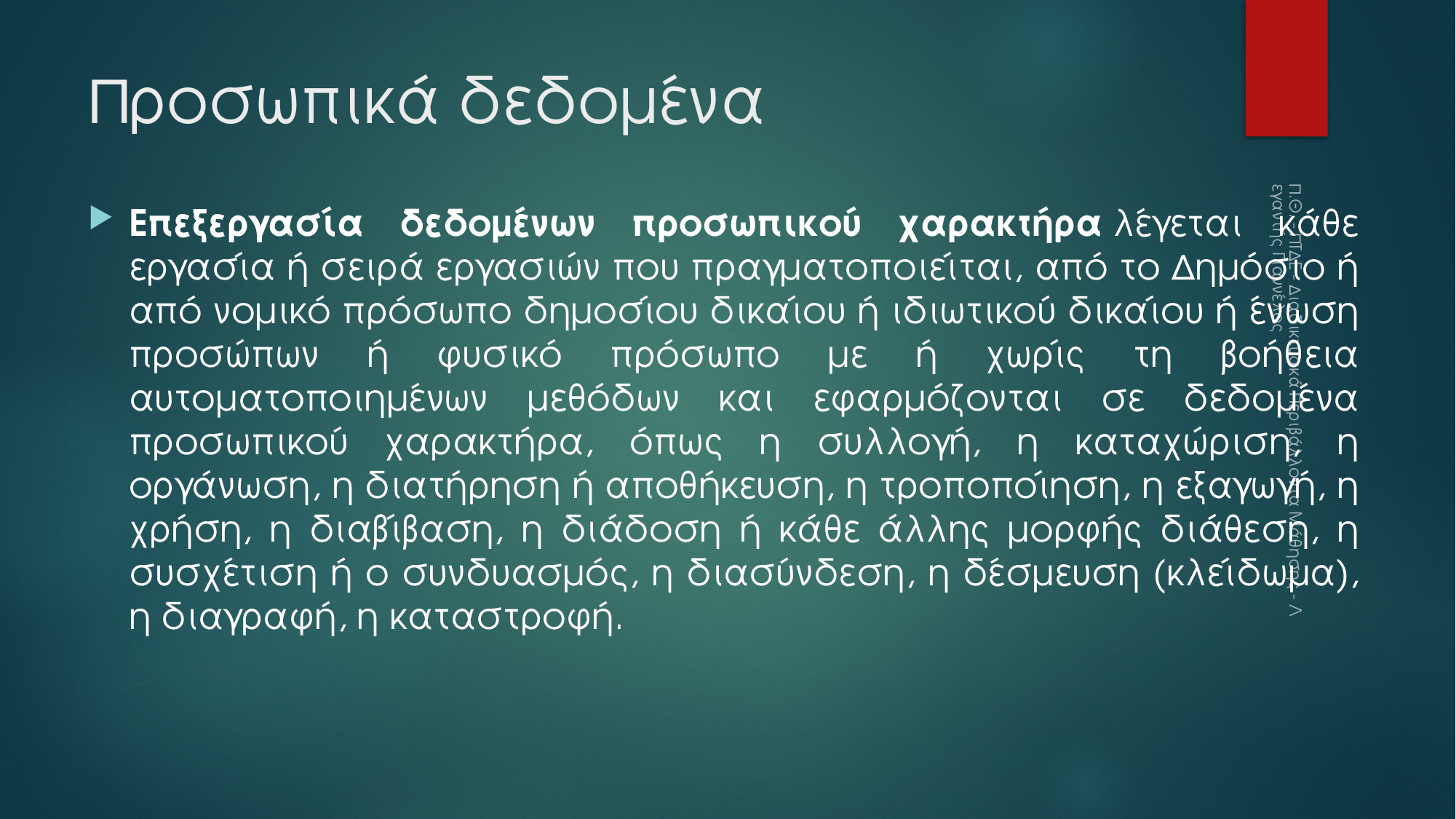

# Προσωπικά δεδομένα
Επεξεργασία δεδομένων προσωπικού χαρακτήρα λέγεται κάθε εργασία ή σειρά εργασιών που πραγματοποιείται, από το Δημόσιο ή από νομικό πρόσωπο δημοσίου δικαίου ή ιδιωτικού δικαίου ή ένωση προσώπων ή φυσικό πρόσωπο με ή χωρίς τη βοήθεια αυτοματοποιημένων μεθόδων και εφαρμόζονται σε δεδομένα προσωπικού χαρακτήρα, όπως η συλλογή, η καταχώριση, η οργάνωση, η διατήρηση ή αποθήκευση, η τροποποίηση, η εξαγωγή, η χρήση, η διαβίβαση, η διάδοση ή κάθε άλλης μορφής διάθεση, η συσχέτιση ή ο συνδυασμός, η διασύνδεση, η δέσμευση (κλείδωμα), η διαγραφή, η καταστροφή.

Π.Θ. - ΠΤΔΕ - Διαδικτυακά Περιβάλλοντα Μάθησης - Λεγαντής Γιαννέλος